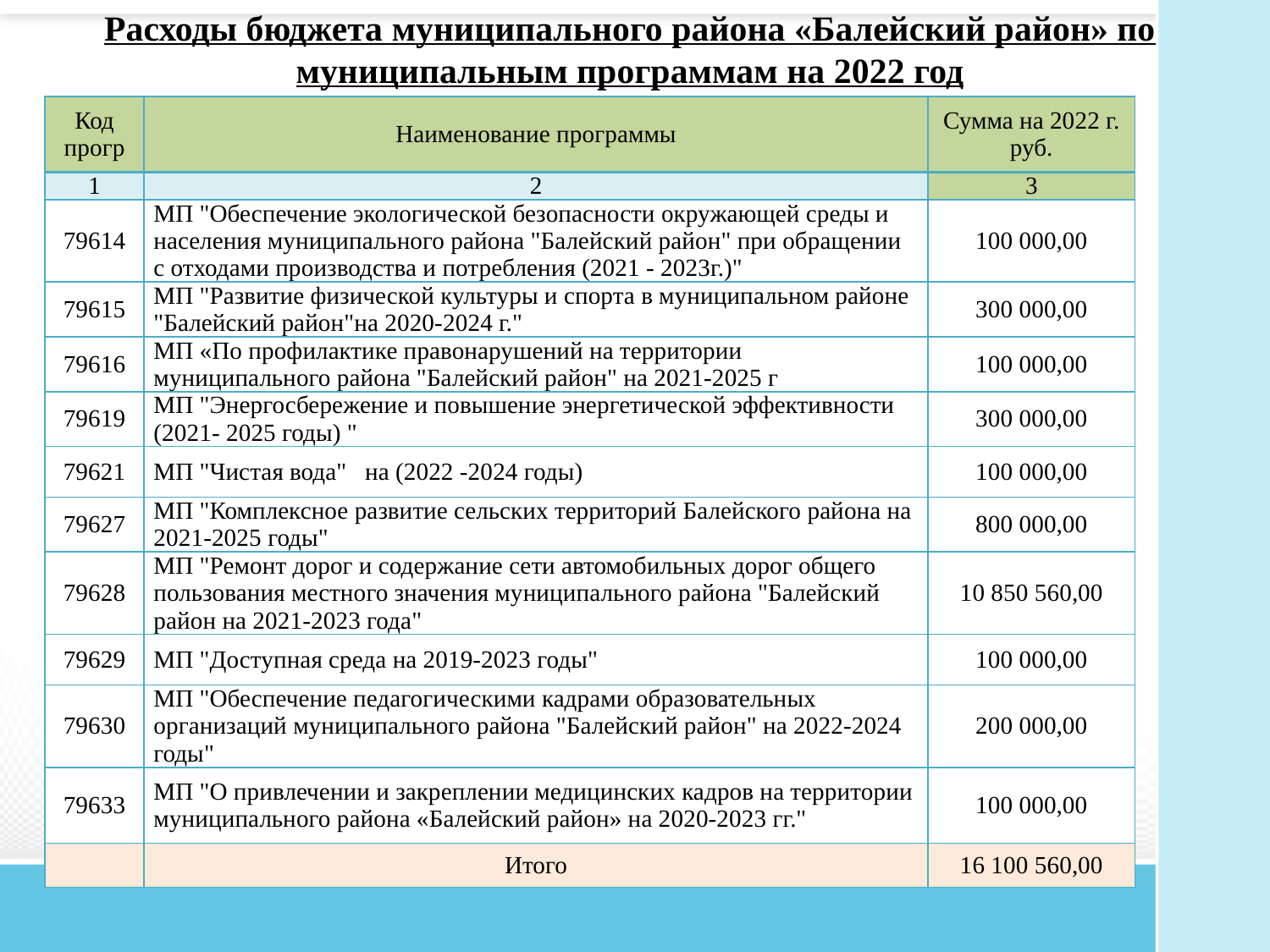

# Расходы бюджета муниципального района «Балейский район» по муниципальным программам на 2022 год
| Код прогр | Наименование программы | Сумма на 2022 г. руб. |
| --- | --- | --- |
| 1 | 2 | 3 |
| 79614 | МП "Обеспечение экологической безопасности окружающей среды и населения муниципального района "Балейский район" при обращении с отходами производства и потребления (2021 - 2023г.)" | 100 000,00 |
| 79615 | МП "Развитие физической культуры и спорта в муниципальном районе "Балейский район"на 2020-2024 г." | 300 000,00 |
| 79616 | МП «По профилактике правонарушений на территории муниципального района "Балейский район" на 2021-2025 г | 100 000,00 |
| 79619 | МП "Энергосбережение и повышение энергетической эффективности (2021- 2025 годы) " | 300 000,00 |
| 79621 | МП "Чистая вода" на (2022 -2024 годы) | 100 000,00 |
| 79627 | МП "Комплексное развитие сельских территорий Балейского района на 2021-2025 годы" | 800 000,00 |
| 79628 | МП "Ремонт дорог и содержание сети автомобильных дорог общего пользования местного значения муниципального района "Балейский район на 2021-2023 года" | 10 850 560,00 |
| 79629 | МП "Доступная среда на 2019-2023 годы" | 100 000,00 |
| 79630 | МП "Обеспечение педагогическими кадрами образовательных организаций муниципального района "Балейский район" на 2022-2024 годы" | 200 000,00 |
| 79633 | МП "О привлечении и закреплении медицинских кадров на территории муниципального района «Балейский район» на 2020-2023 гг." | 100 000,00 |
|  | Итого | 16 100 560,00 |